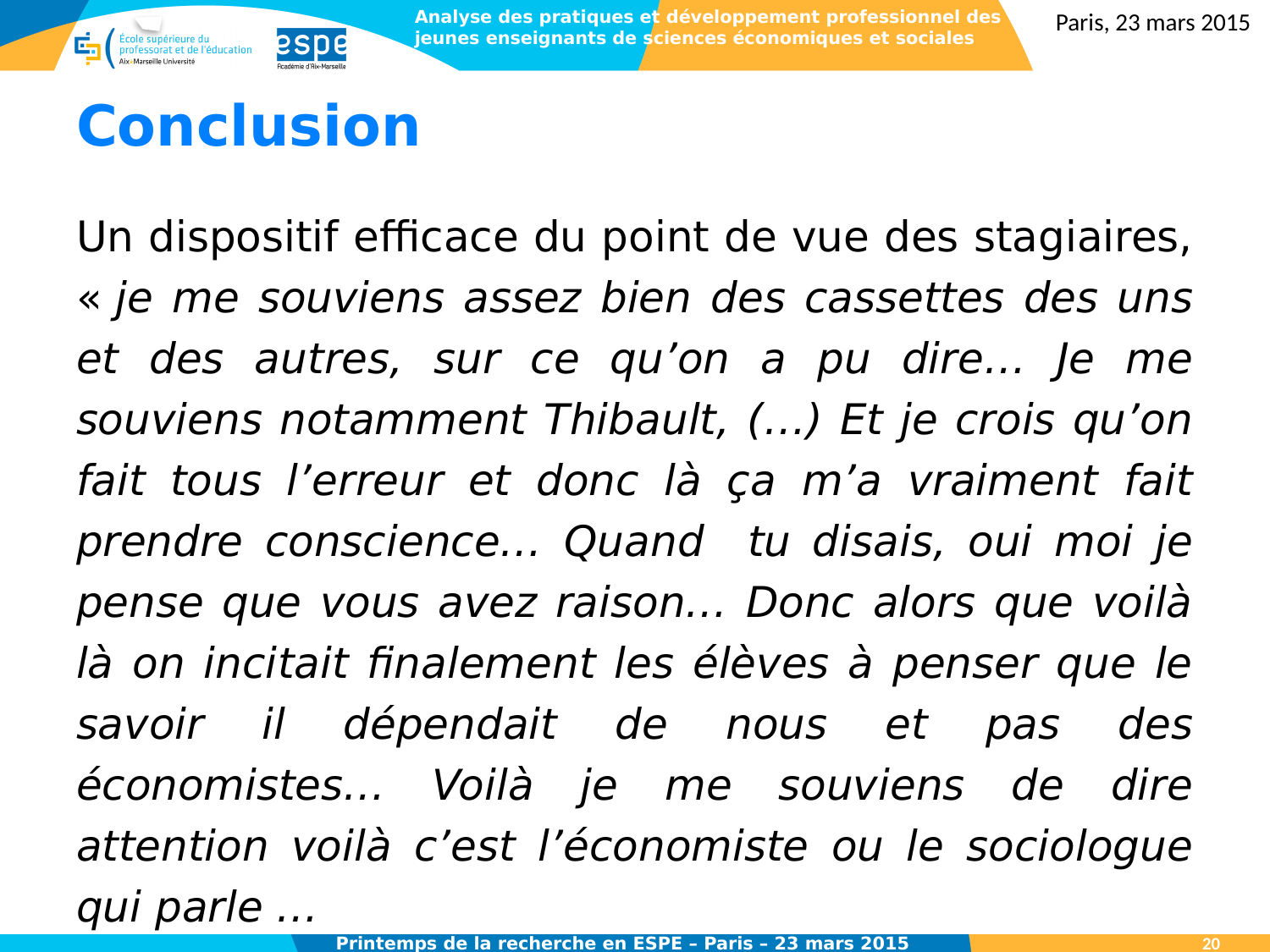

Analyse des pratiques et développement professionnel des jeunes enseignants de sciences économiques et sociales
Paris, 23 mars 2015
# Conclusion
Un dispositif efficace du point de vue des stagiaires, « je me souviens assez bien des cassettes des uns et des autres, sur ce qu’on a pu dire… Je me souviens notamment Thibault, (…) Et je crois qu’on fait tous l’erreur et donc là ça m’a vraiment fait prendre conscience… Quand  tu disais, oui moi je pense que vous avez raison… Donc alors que voilà là on incitait finalement les élèves à penser que le savoir il dépendait de nous et pas des économistes… Voilà je me souviens de dire attention voilà c’est l’économiste ou le sociologue qui parle …
20